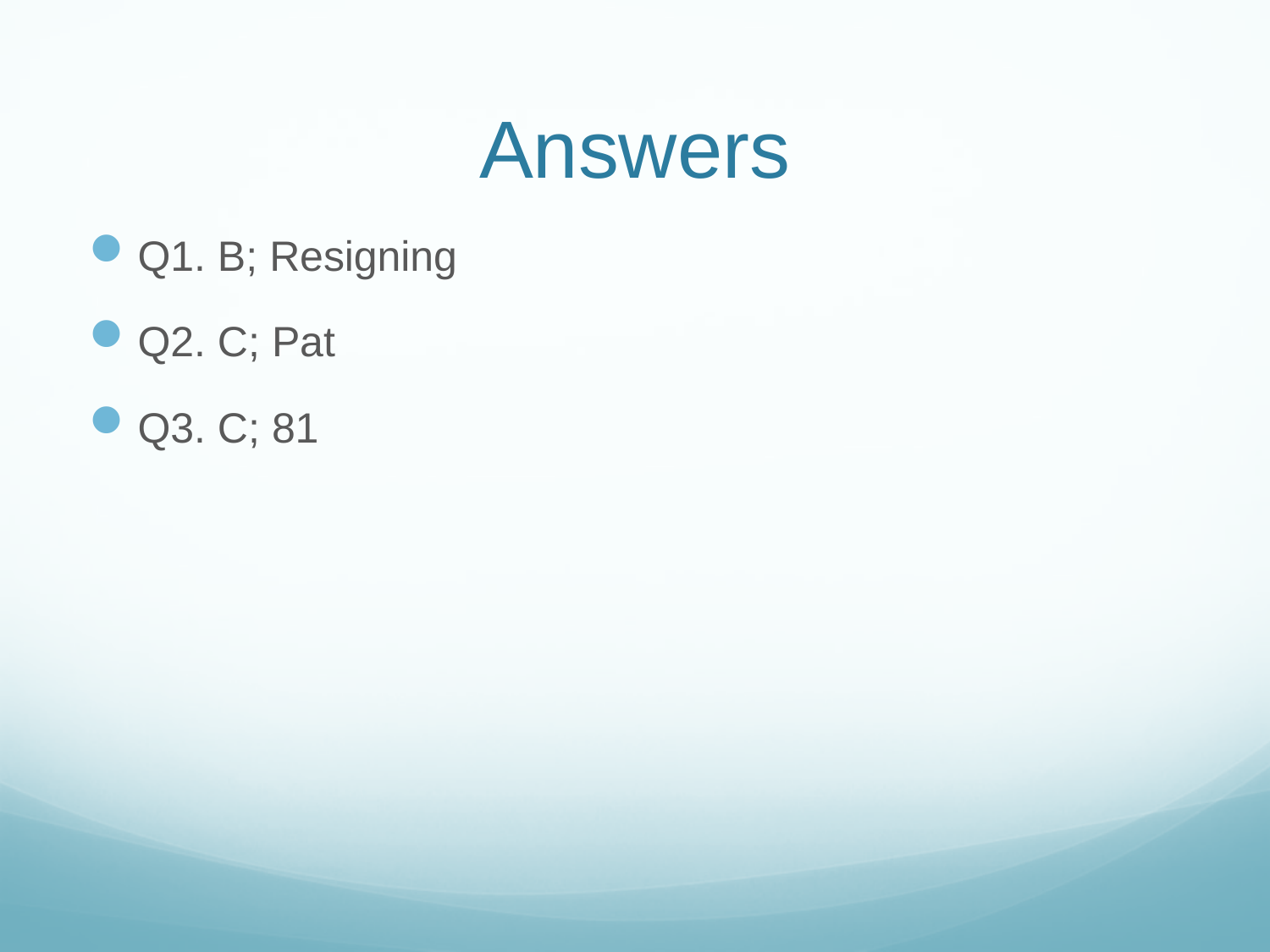

# Answers
Q1. B; Resigning
Q2. C; Pat
Q3. C; 81